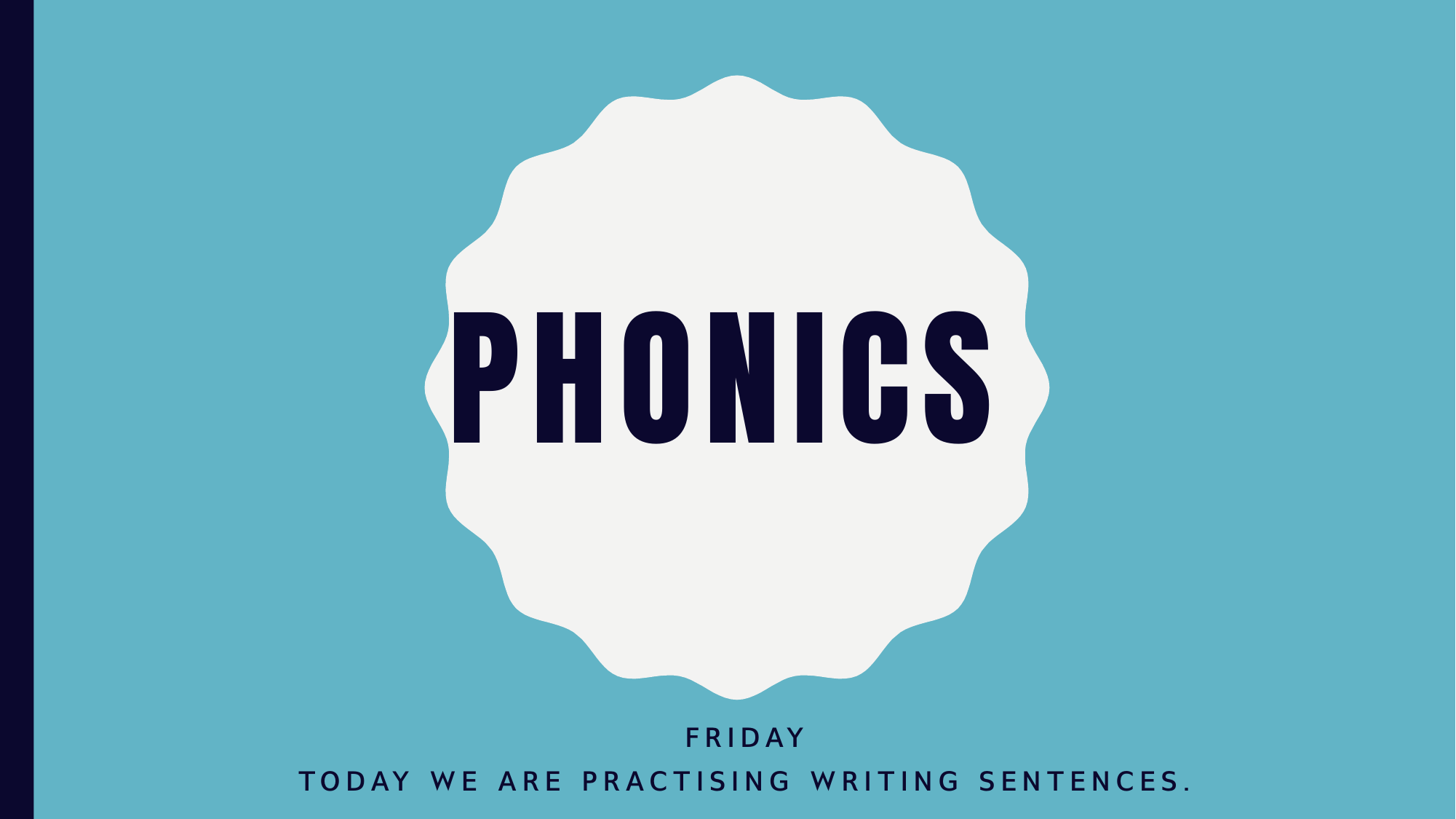

# Phonics
Friday
Today we are practising writing sentences.